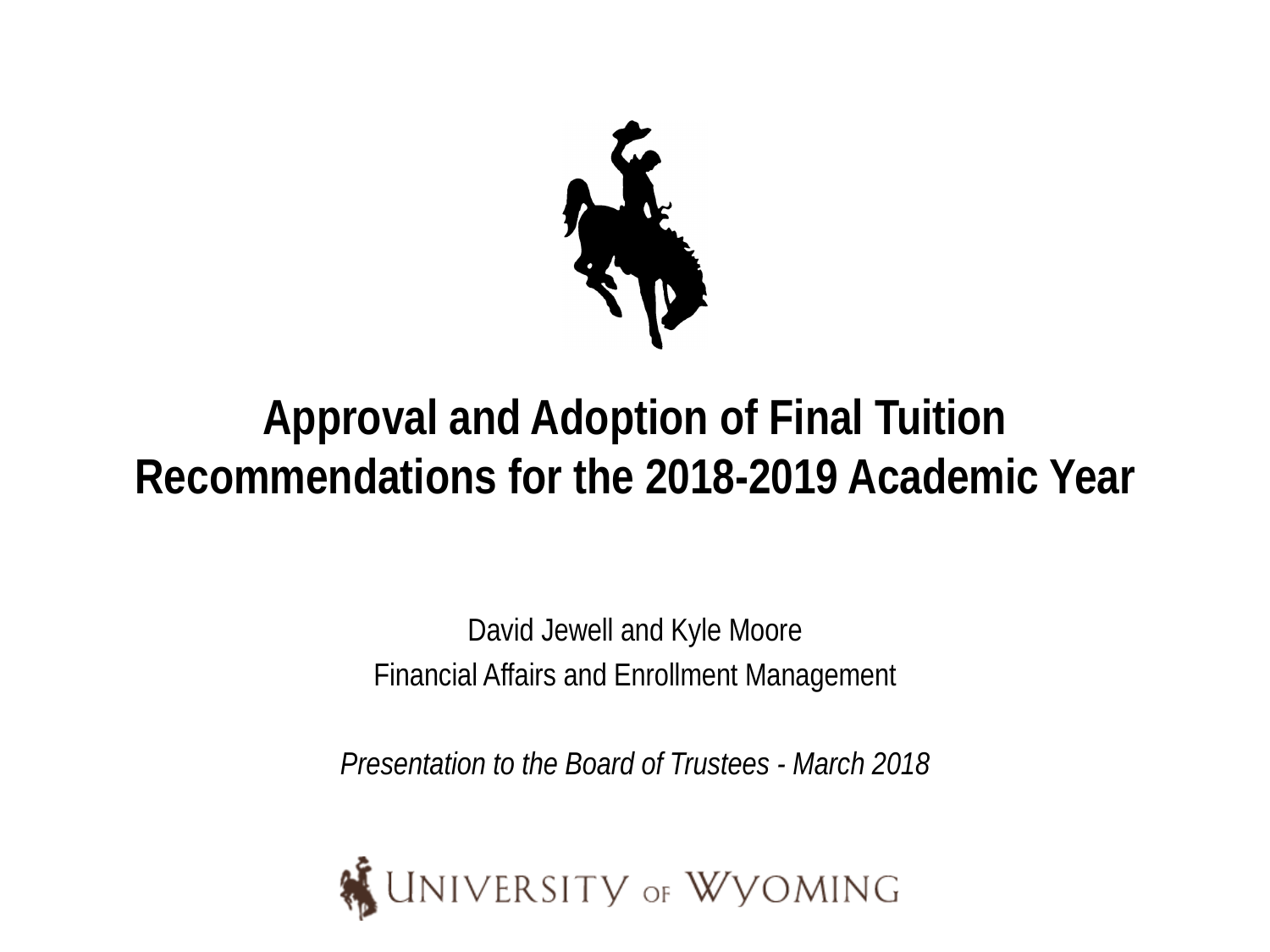

# Approval and Adoption of Final Tuition Recommendations for the 2018-2019 Academic Year
David Jewell and Kyle Moore
Financial Affairs and Enrollment Management

Presentation to the Board of Trustees - March 2018